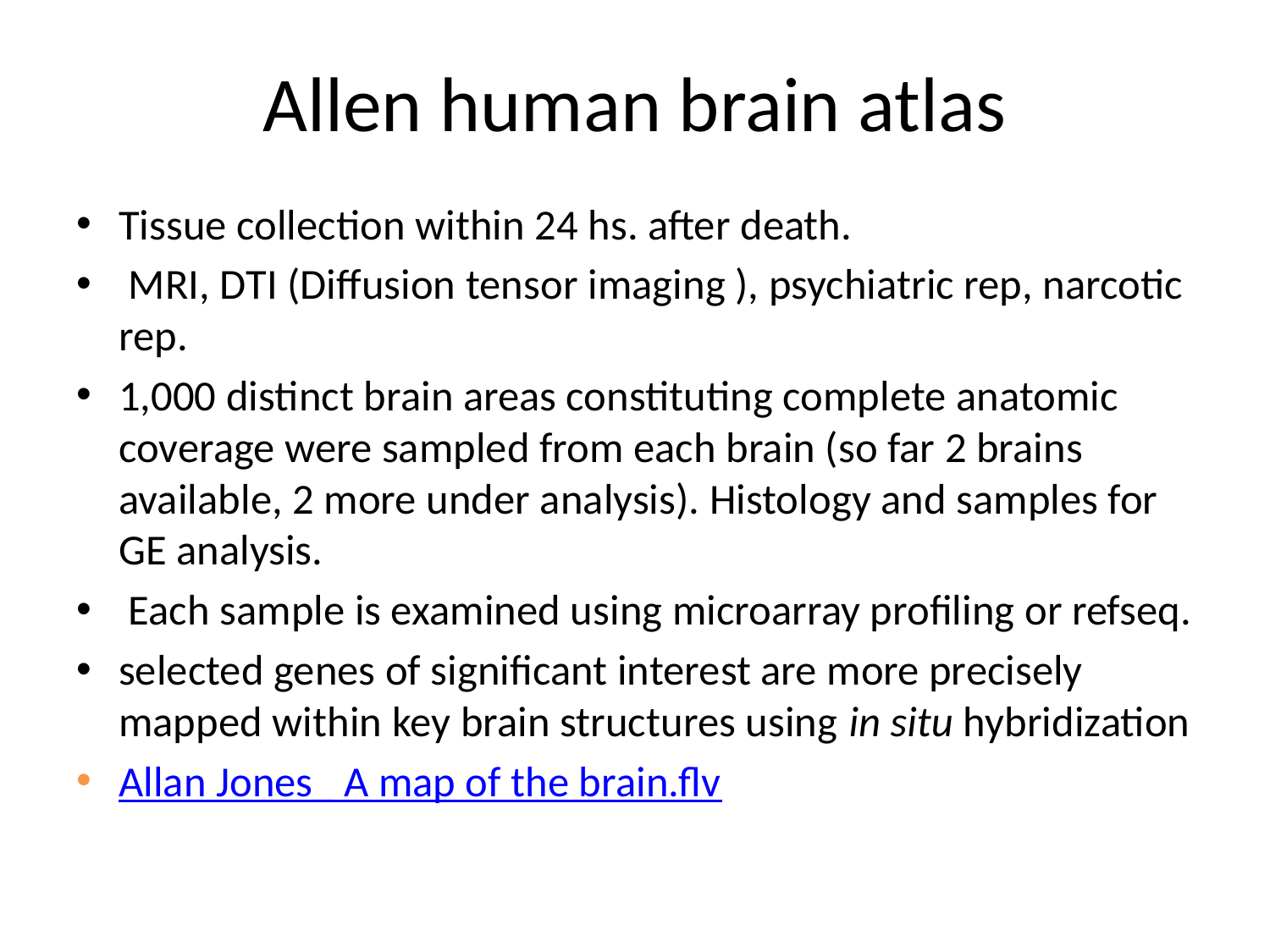

# Allen human brain atlas
Tissue collection within 24 hs. after death.
 MRI, DTI (Diffusion tensor imaging ), psychiatric rep, narcotic rep.
1,000 distinct brain areas constituting complete anatomic coverage were sampled from each brain (so far 2 brains available, 2 more under analysis). Histology and samples for GE analysis.
 Each sample is examined using microarray profiling or refseq.
selected genes of significant interest are more precisely mapped within key brain structures using in situ hybridization
Allan Jones_ A map of the brain.flv